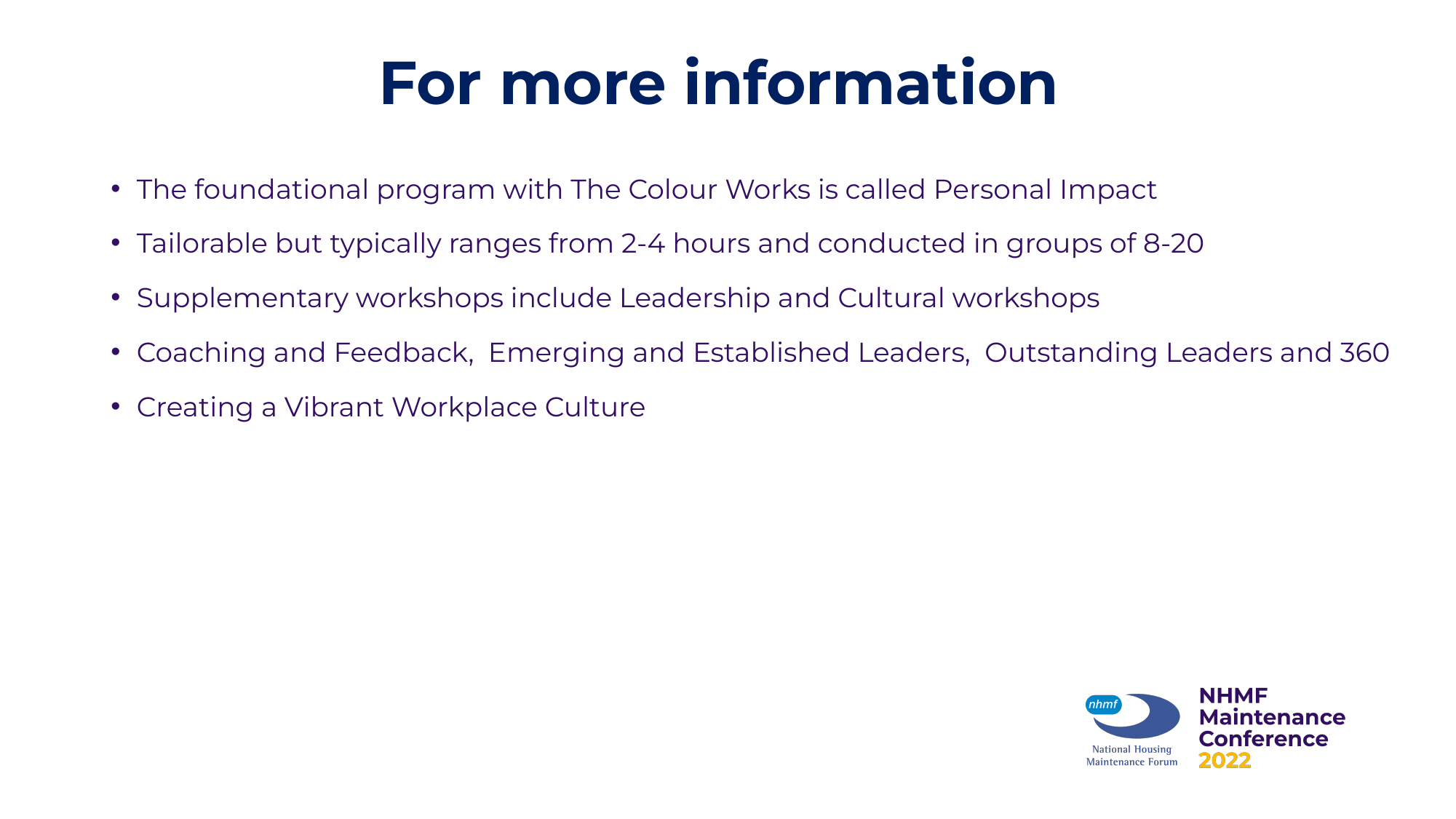

# For more information
The foundational program with The Colour Works is called Personal Impact
Tailorable but typically ranges from 2-4 hours and conducted in groups of 8-20
Supplementary workshops include Leadership and Cultural workshops
Coaching and Feedback,  Emerging and Established Leaders,  Outstanding Leaders and 360
Creating a Vibrant Workplace Culture